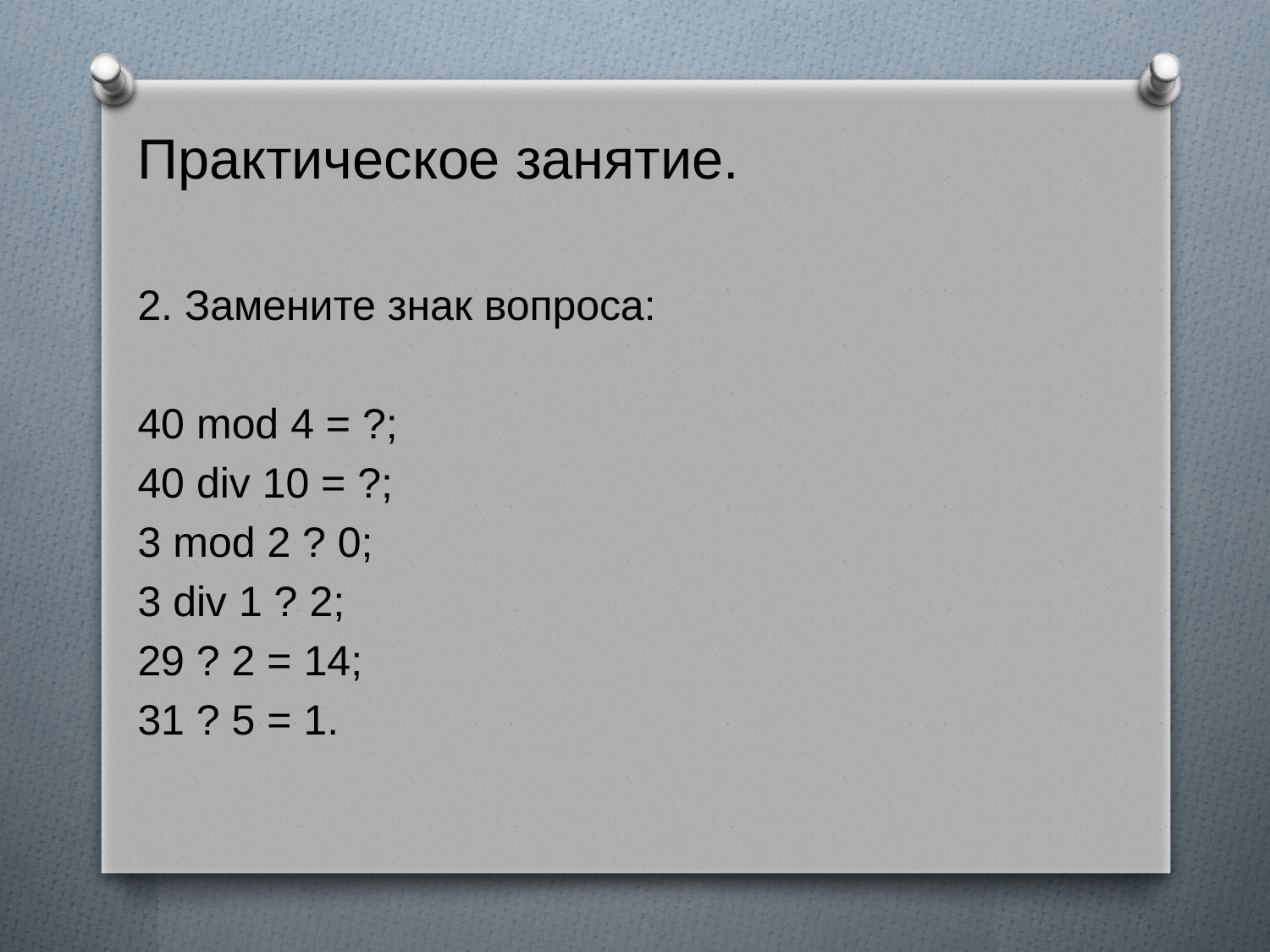

Практическое занятие.

2. Замените знак вопроса:

40 mod 4 = ?;
40 div 10 = ?;
3 mod 2 ? 0;
3 div 1 ? 2;
29 ? 2 = 14;
31 ? 5 = 1.